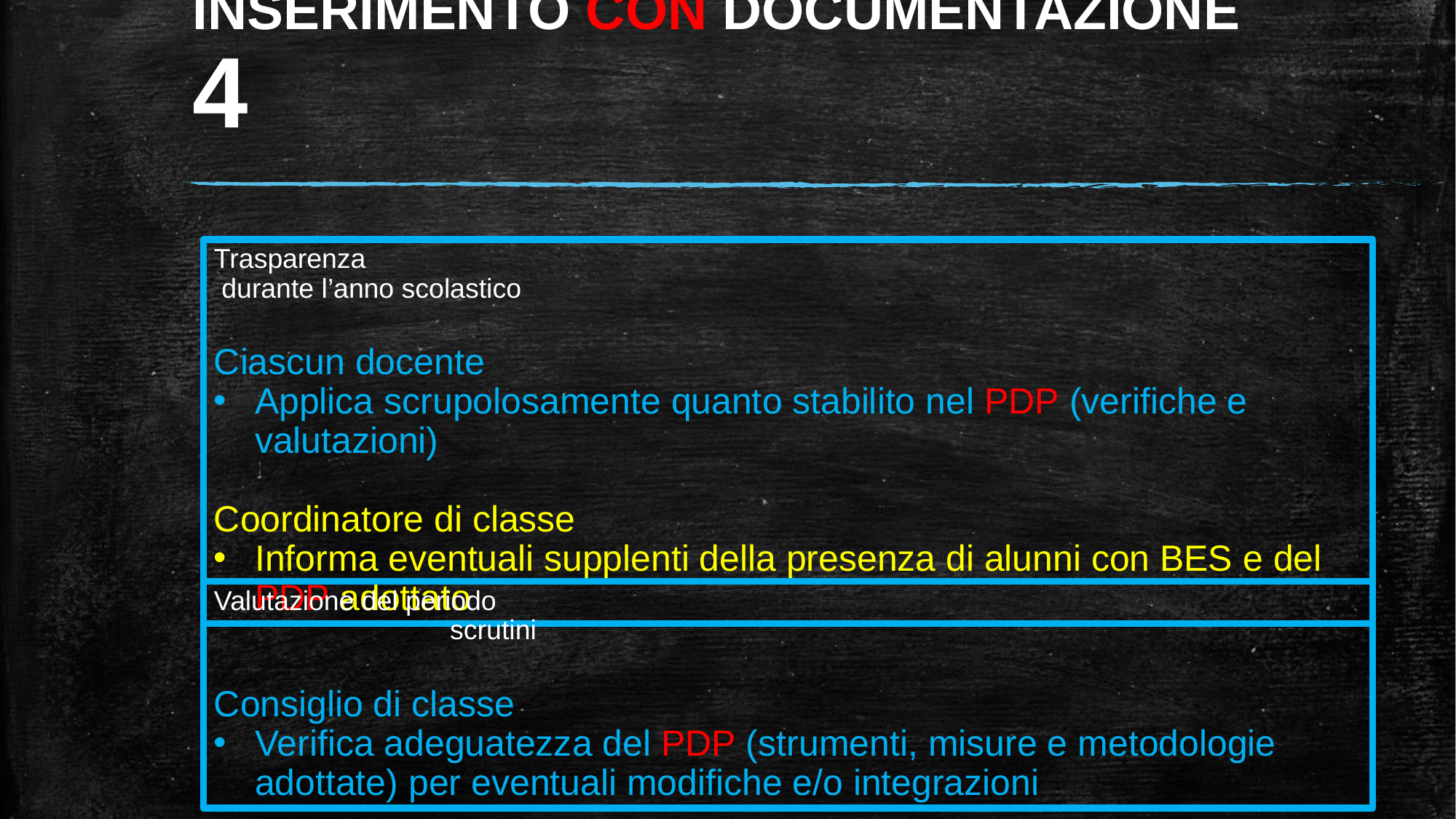

# INSERIMENTO CON DOCUMENTAZIONE  4
Trasparenza                                                                                                                                    durante l’anno scolastico

Ciascun docente
Applica scrupolosamente quanto stabilito nel PDP (verifiche e valutazioni)

Coordinatore di classe
Informa eventuali supplenti della presenza di alunni con BES e del PDP adottato
Valutazione del periodo                                                                                                                                                 scrutini

Consiglio di classe
Verifica adeguatezza del PDP (strumenti, misure e metodologie adottate) per eventuali modifiche e/o integrazioni